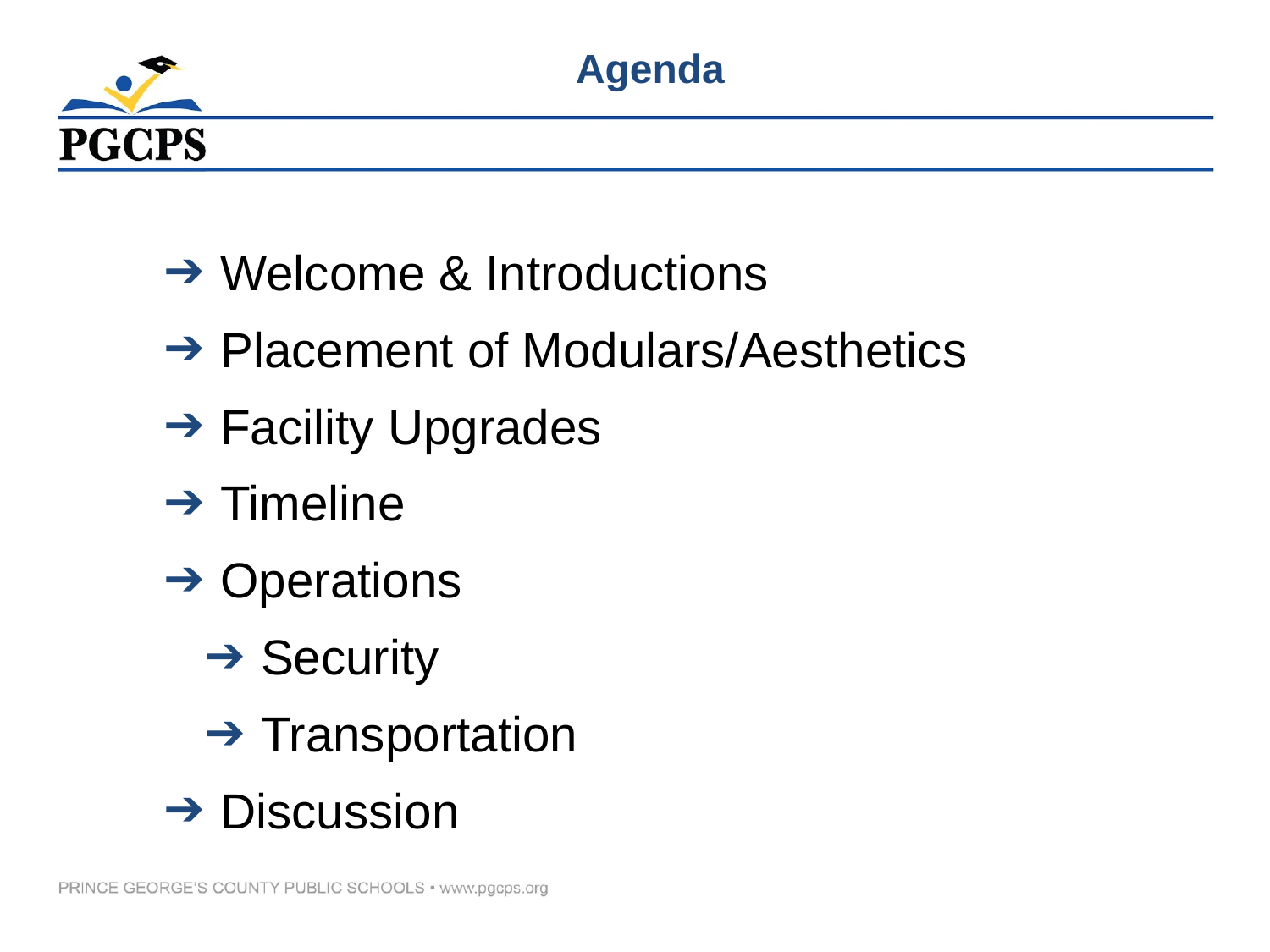

# Agenda

Welcome & Introductions
Placement of Modulars/Aesthetics
Facility Upgrades
Timeline
Operations
Security
Transportation
Discussion
2